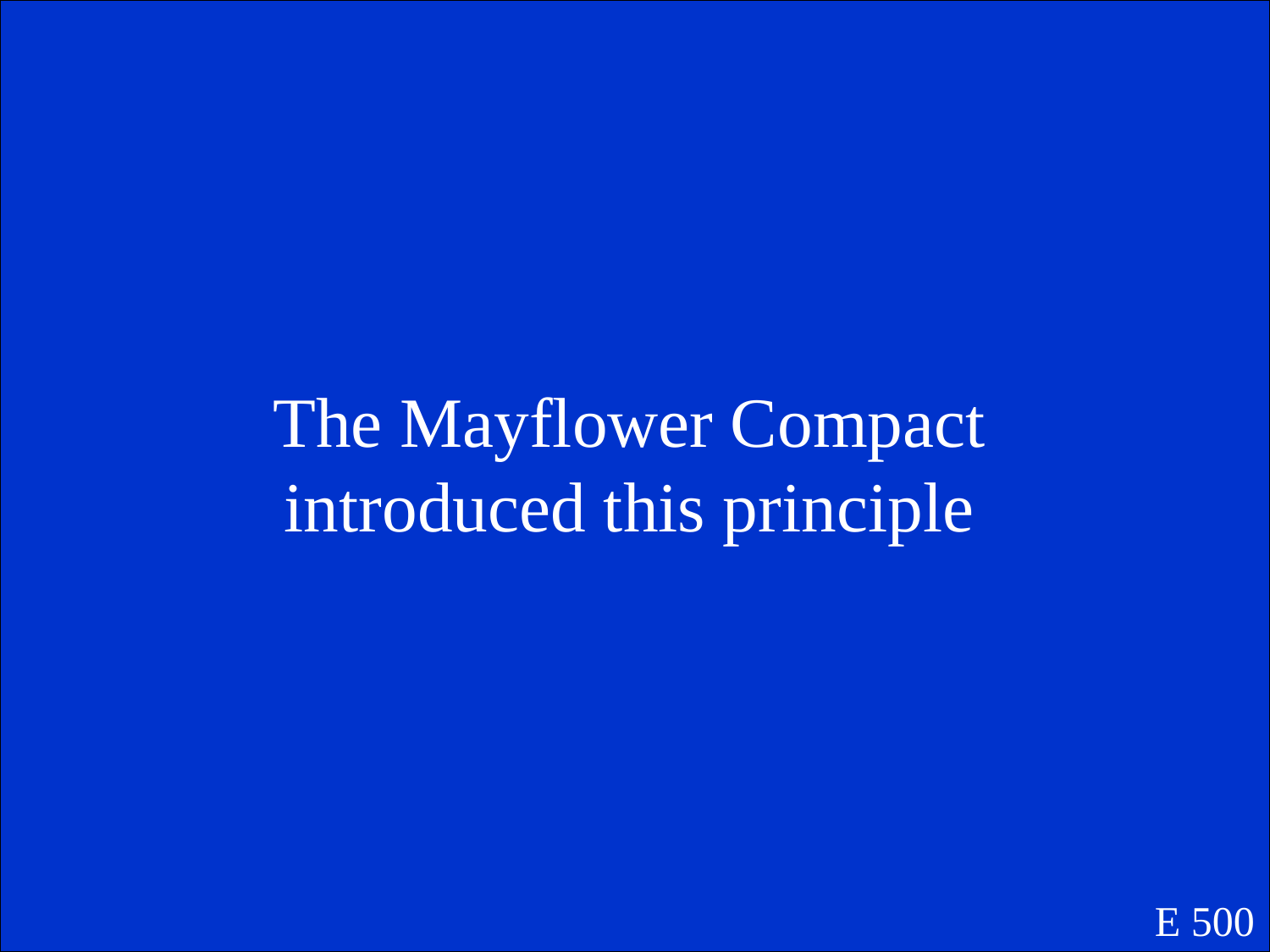

The Mayflower Compact introduced this principle
E 500